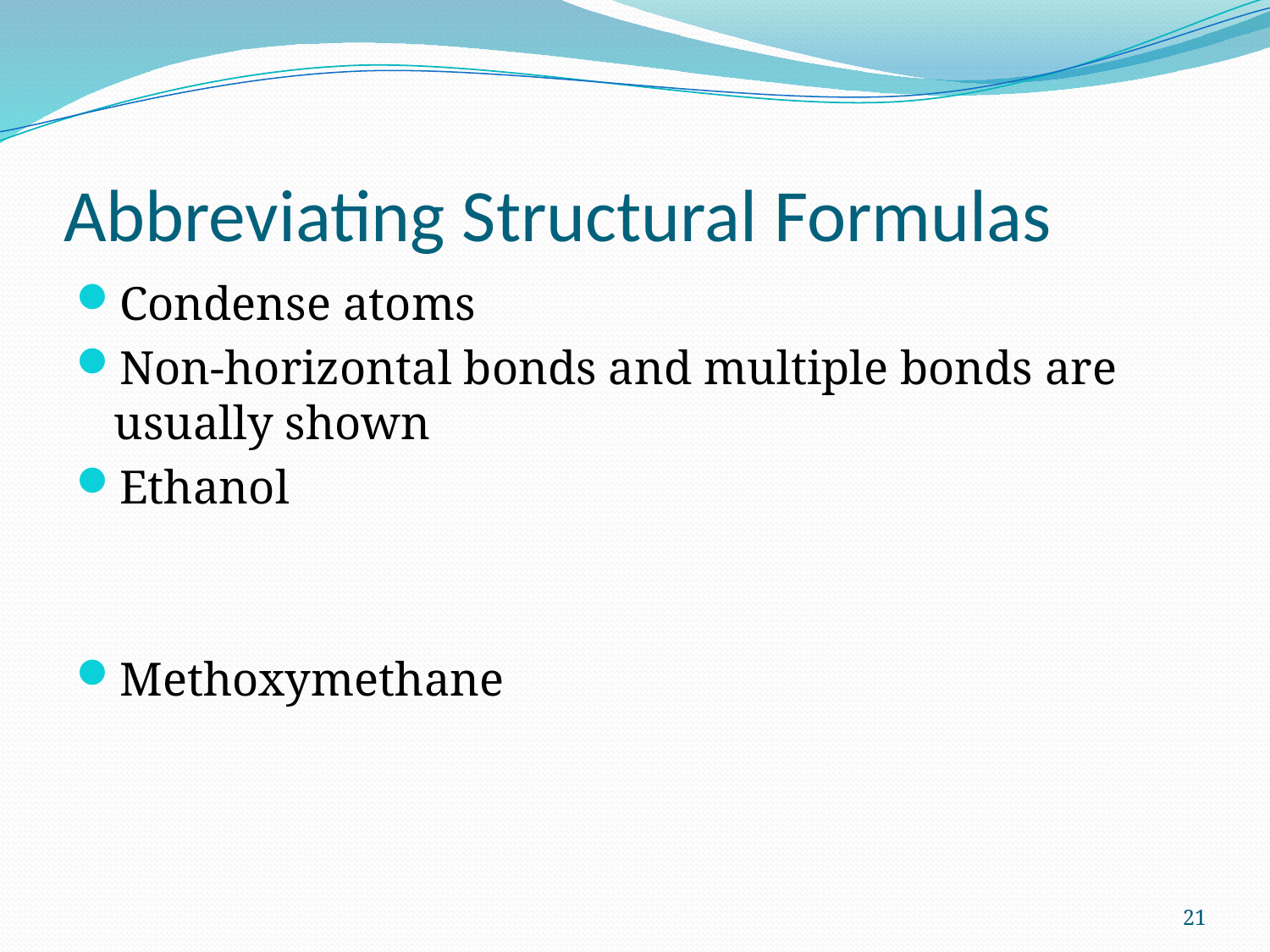

# Abbreviating Structural Formulas
Condense atoms
Non-horizontal bonds and multiple bonds are usually shown
Ethanol

Methoxymethane
21